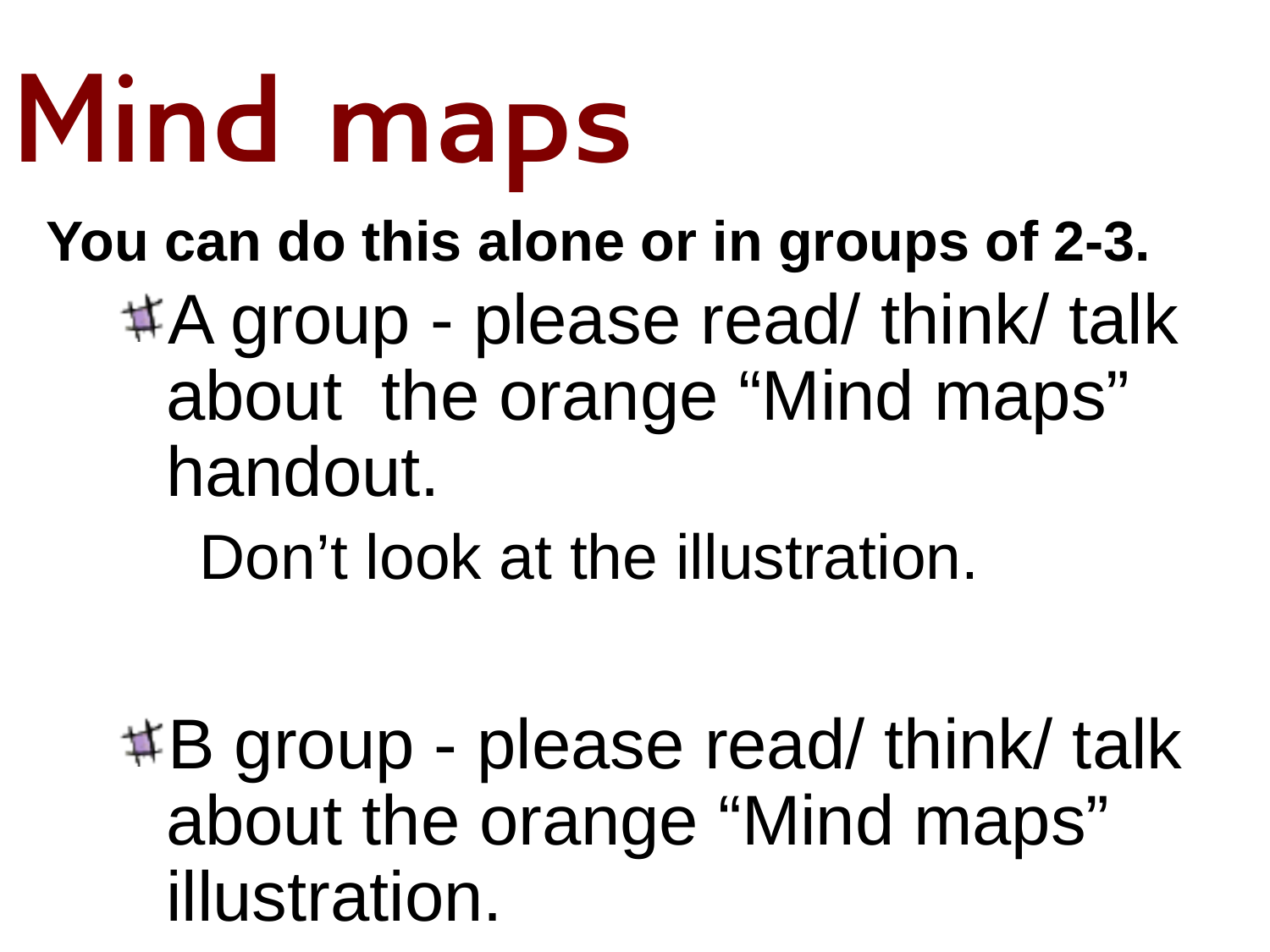

# Mind maps
You can do this alone or in groups of 2-3.
A group - please read/ think/ talk about  the orange “Mind maps” handout.
 Don’t look at the illustration.

B group - please read/ think/ talk about the orange “Mind maps” illustration.